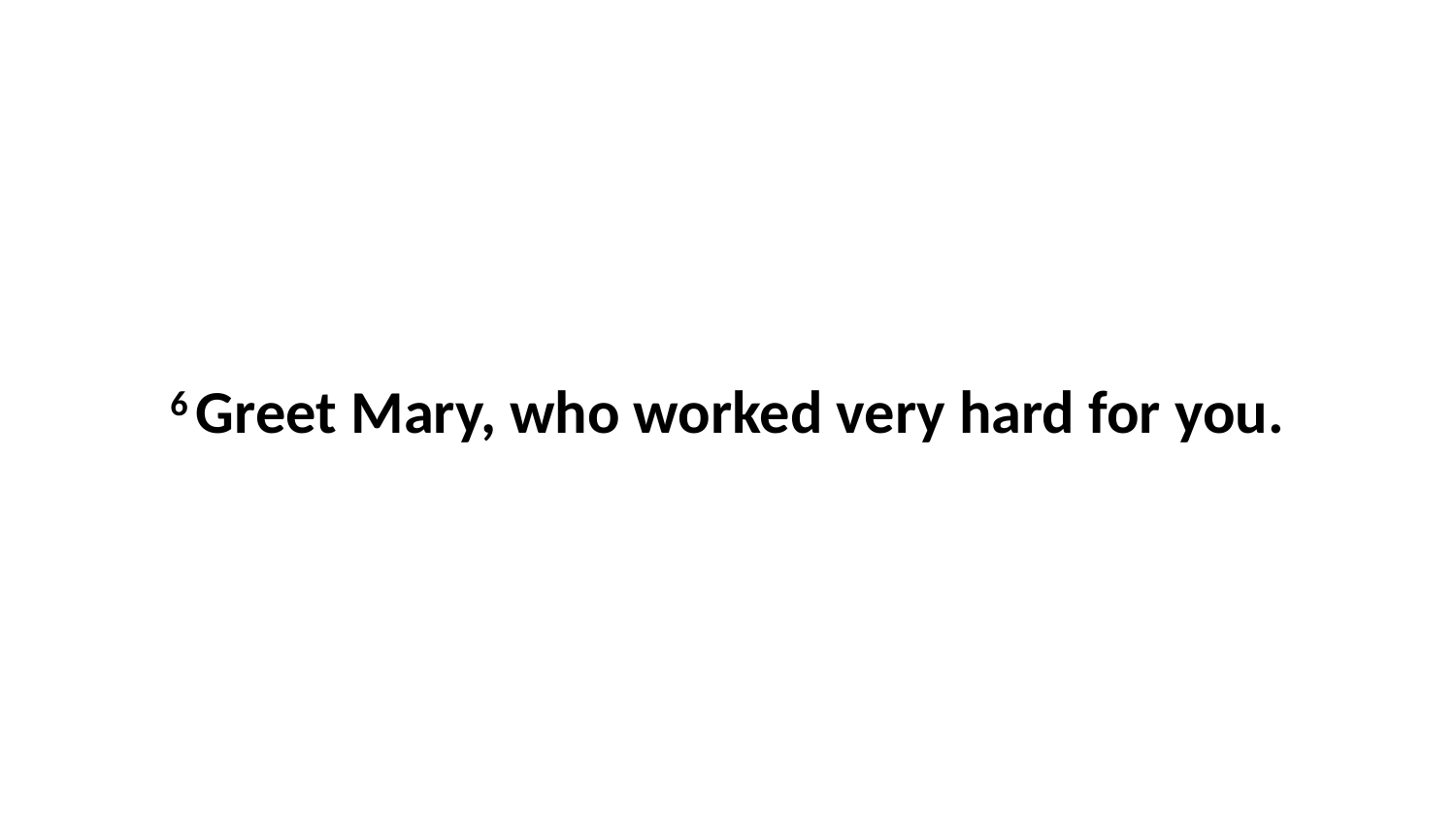

6 Greet Mary, who worked very hard for you.